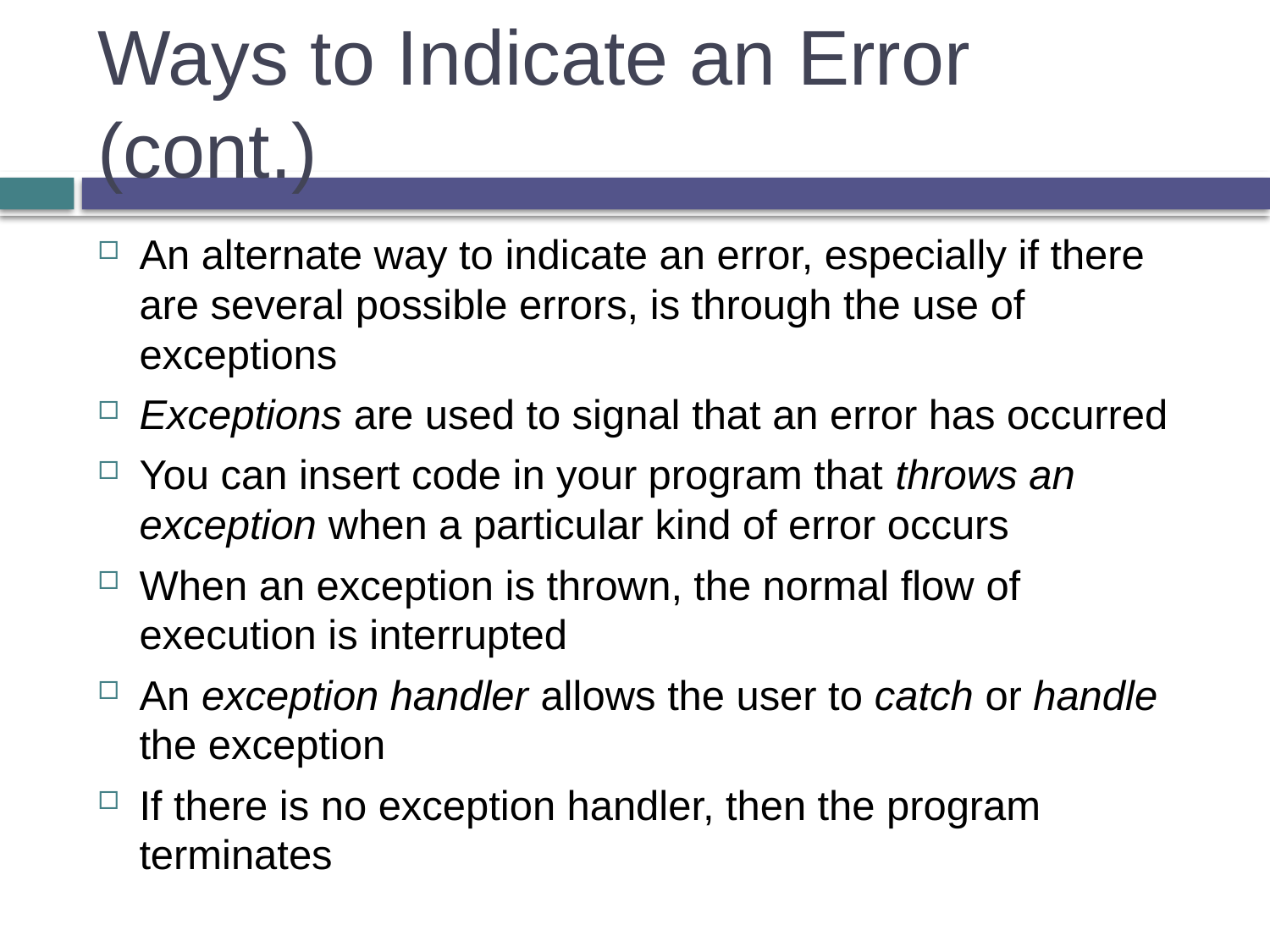

# Ways to Indicate an Error (cont.)

An alternate way to indicate an error, especially if there are several possible errors, is through the use of exceptions
Exceptions are used to signal that an error has occurred
You can insert code in your program that throws an exception when a particular kind of error occurs
When an exception is thrown, the normal flow of execution is interrupted
An exception handler allows the user to catch or handle the exception
If there is no exception handler, then the program terminates